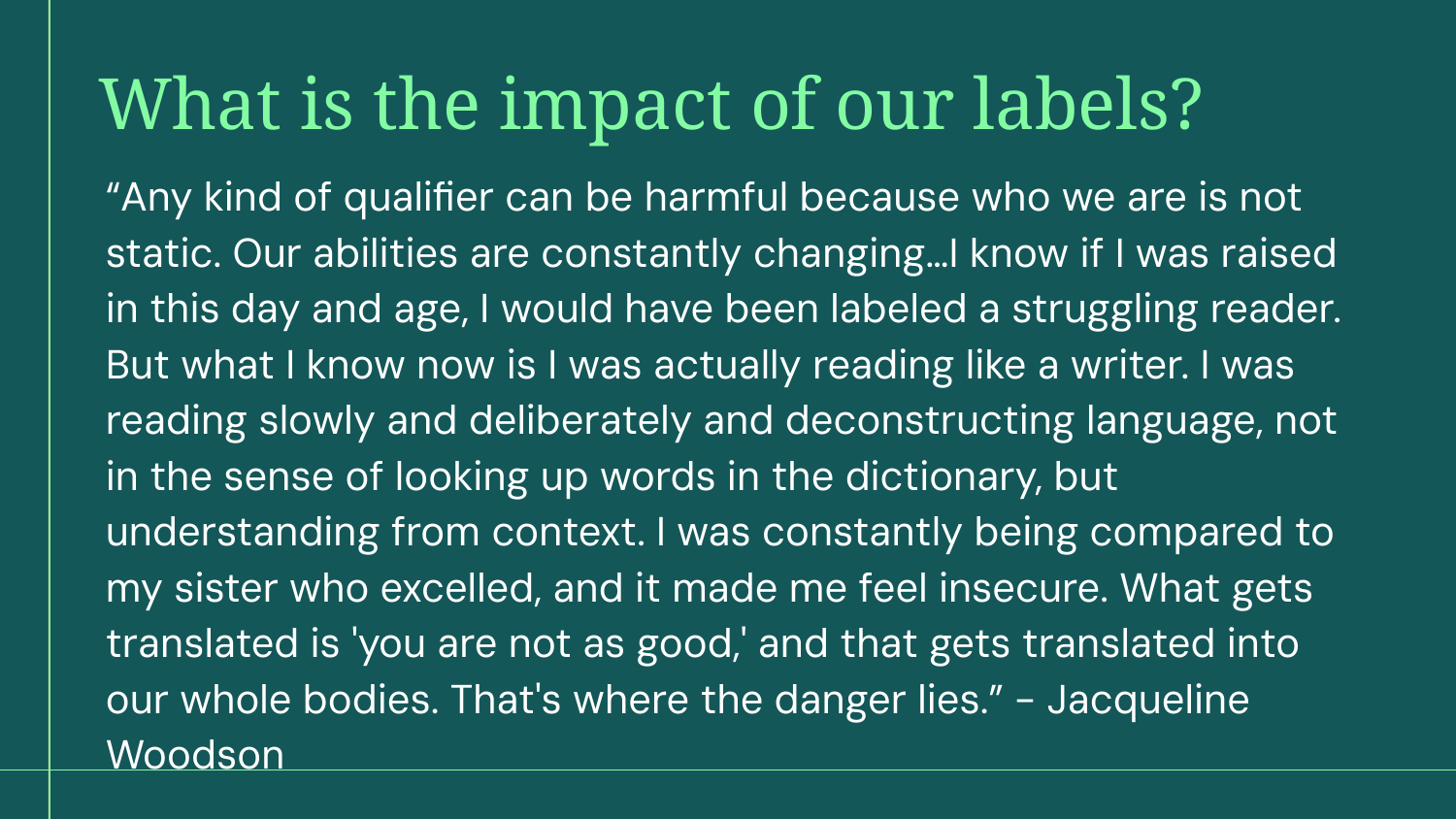

What is the impact of our labels?
“Any kind of qualifier can be harmful because who we are is not static. Our abilities are constantly changing…I know if I was raised in this day and age, I would have been labeled a struggling reader. But what I know now is I was actually reading like a writer. I was reading slowly and deliberately and deconstructing language, not in the sense of looking up words in the dictionary, but understanding from context. I was constantly being compared to my sister who excelled, and it made me feel insecure. What gets translated is 'you are not as good,' and that gets translated into our whole bodies. That's where the danger lies.” - Jacqueline Woodson